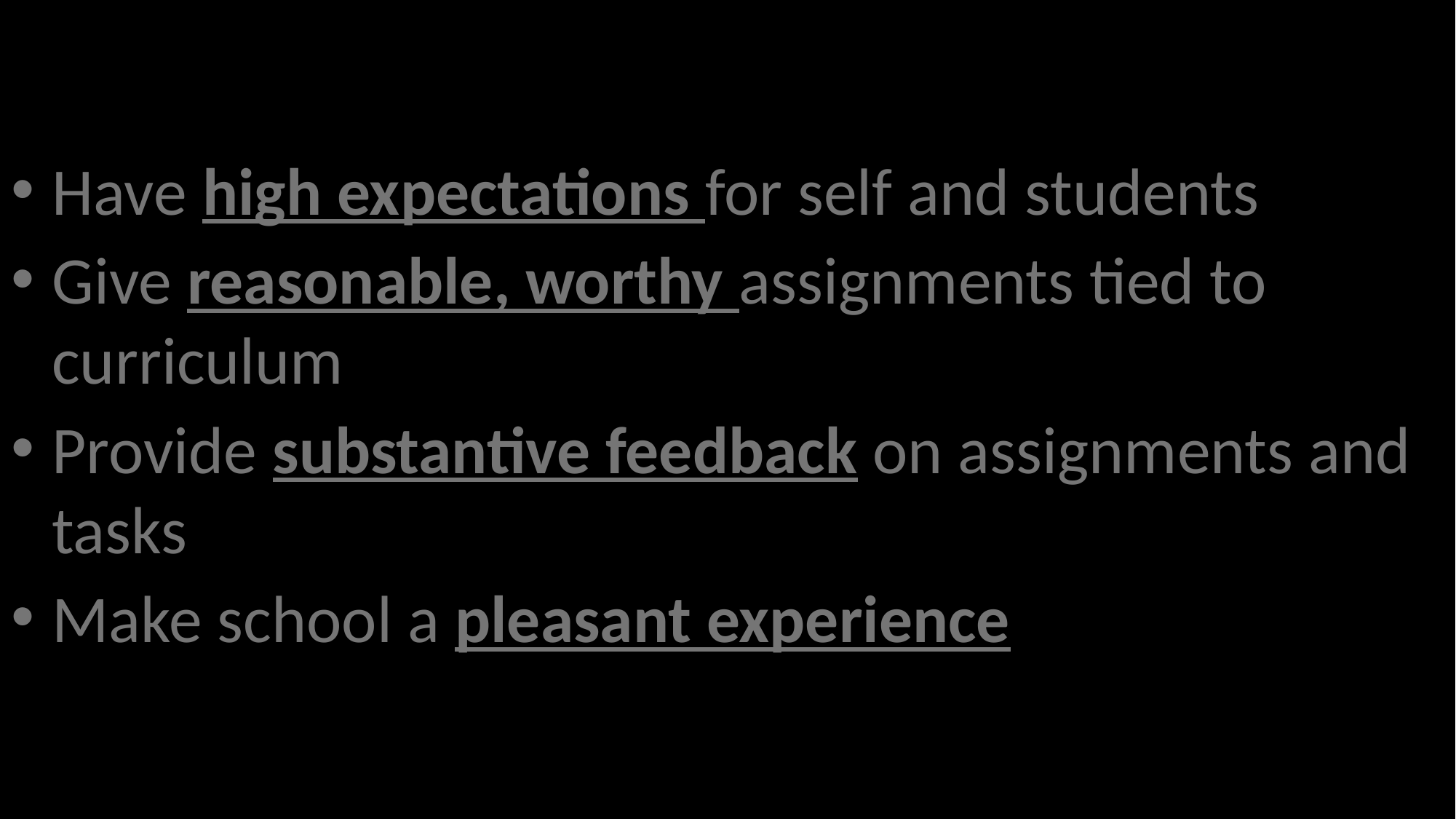

Have high expectations for self and students
Give reasonable, worthy assignments tied to curriculum
Provide substantive feedback on assignments and tasks
Make school a pleasant experience